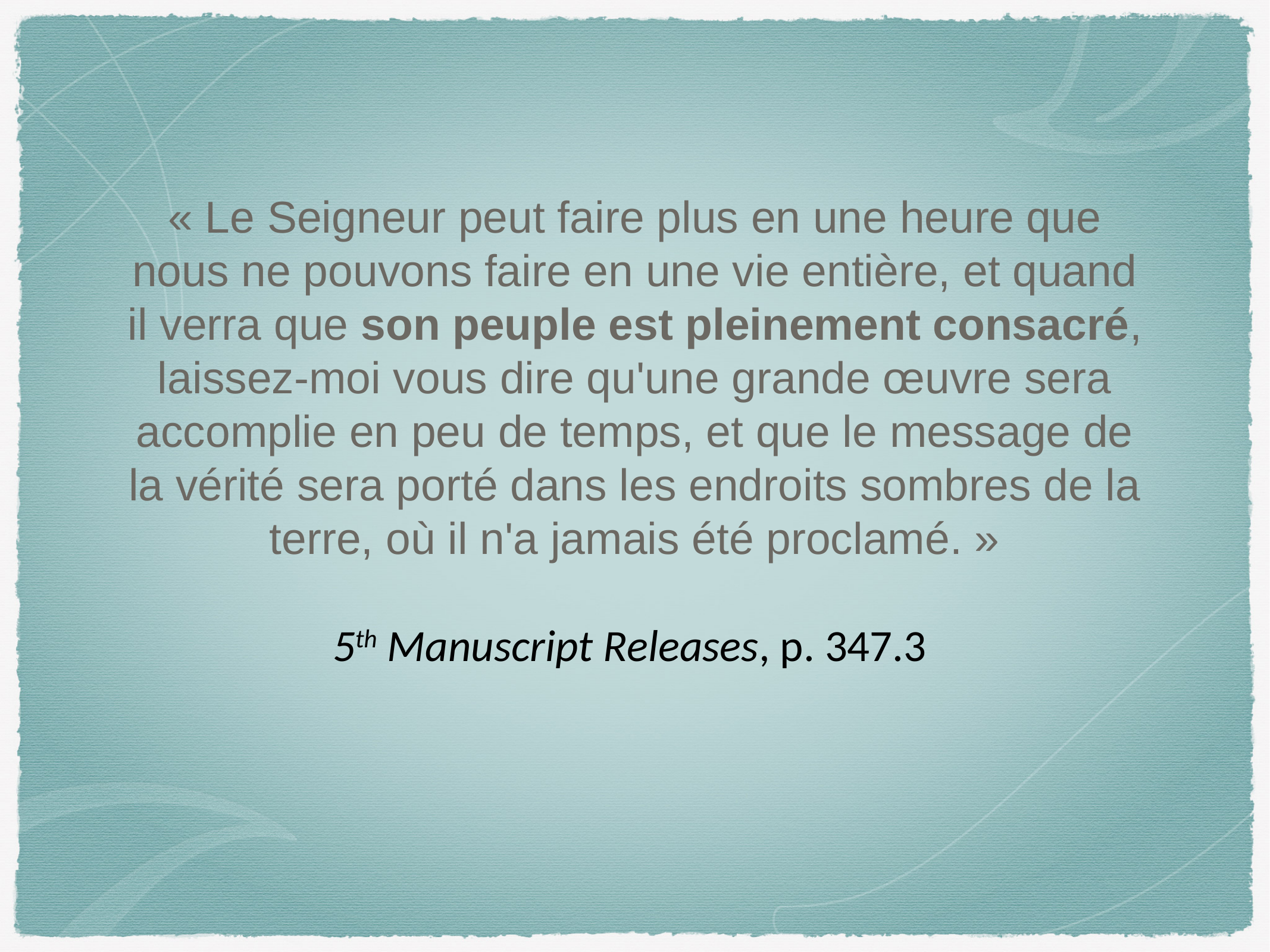

« Le Seigneur peut faire plus en une heure que nous ne pouvons faire en une vie entière, et quand il verra que son peuple est pleinement consacré, laissez-moi vous dire qu'une grande œuvre sera accomplie en peu de temps, et que le message de la vérité sera porté dans les endroits sombres de la terre, où il n'a jamais été proclamé. »

5th Manuscript Releases, p. 347.3